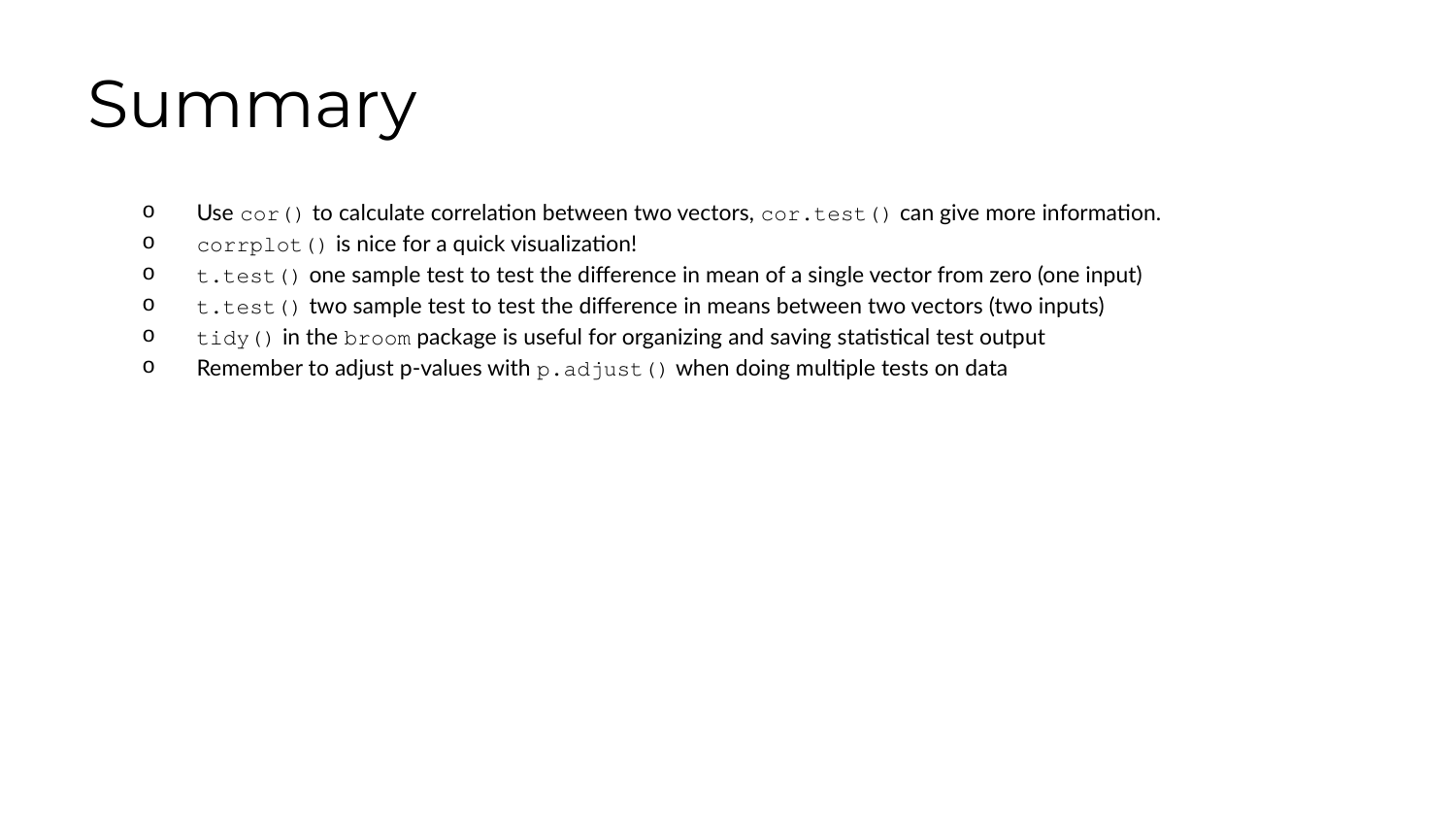

# Summary
Use cor() to calculate correlation between two vectors, cor.test() can give more information.
corrplot() is nice for a quick visualization!
t.test() one sample test to test the difference in mean of a single vector from zero (one input)
t.test() two sample test to test the difference in means between two vectors (two inputs)
tidy() in the broom package is useful for organizing and saving statistical test output
Remember to adjust p-values with p.adjust() when doing multiple tests on data